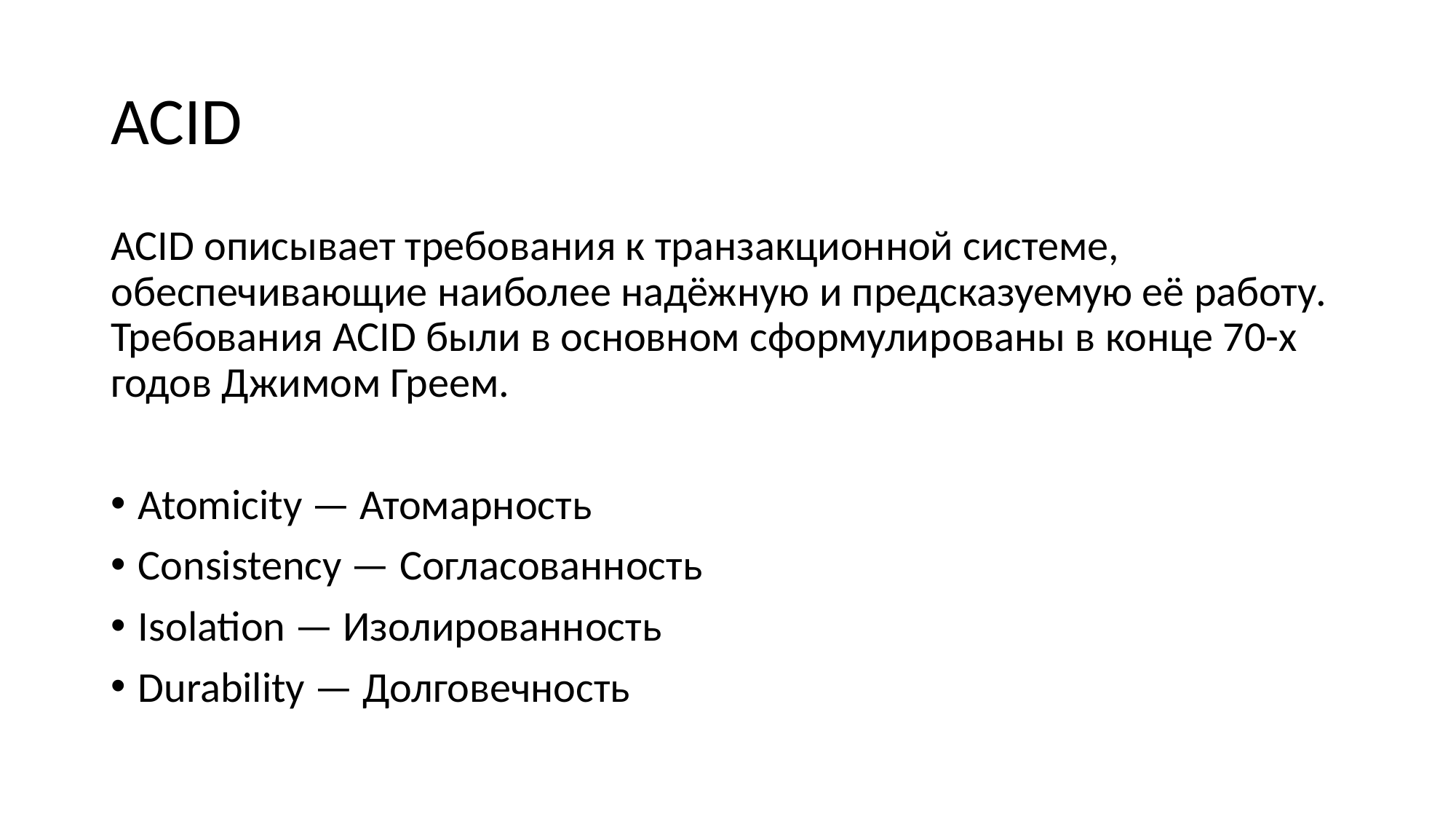

# ACID
ACID описывает требования к транзакционной системе, обеспечивающие наиболее надёжную и предсказуемую её работу. Требования ACID были в основном сформулированы в конце 70-х годов Джимом Греем.

Atomicity — Атомарность
Consistency — Согласованность
Isolation — Изолированность
Durability — Долговечность